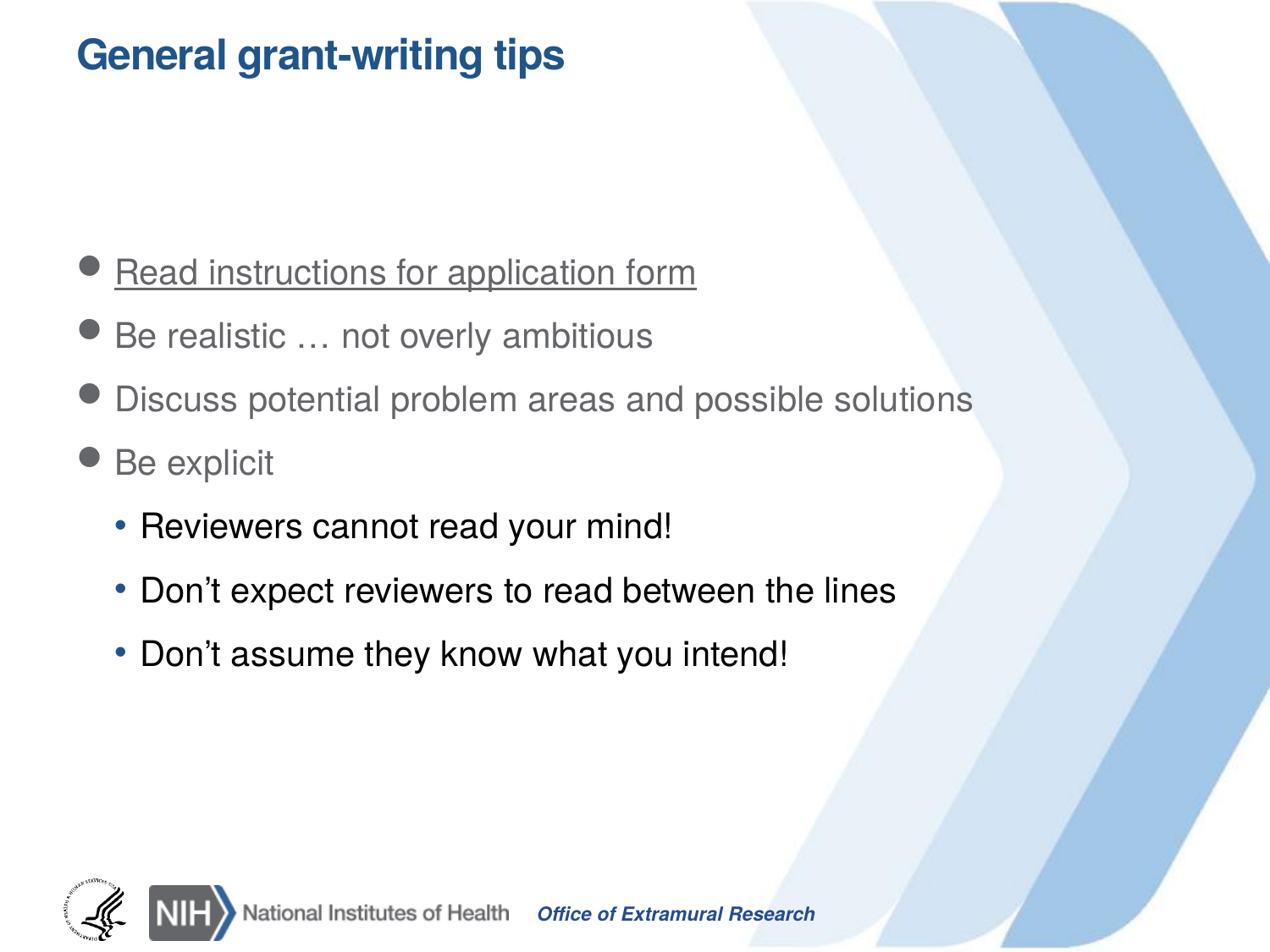

# General grant-writing tips
Read instructions for application form
Be realistic … not overly ambitious
Discuss potential problem areas and possible solutions
Be explicit
Reviewers cannot read your mind!
Don’t expect reviewers to read between the lines
Don’t assume they know what you intend!